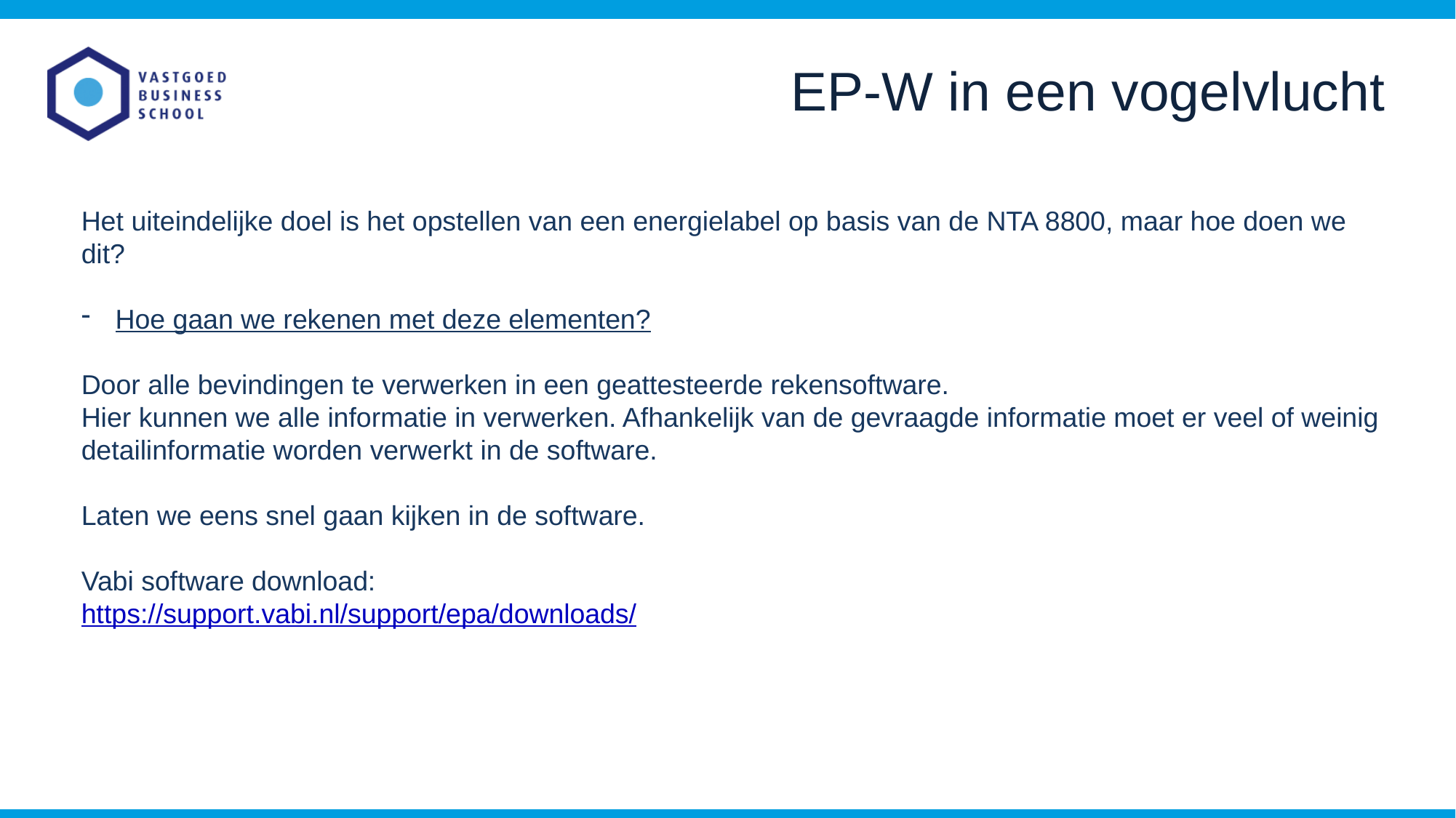

EP-W in een vogelvlucht

Het uiteindelijke doel is het opstellen van een energielabel op basis van de NTA 8800, maar hoe doen we dit?

Hoe gaan we rekenen met deze elementen?

Door alle bevindingen te verwerken in een geattesteerde rekensoftware.
Hier kunnen we alle informatie in verwerken. Afhankelijk van de gevraagde informatie moet er veel of weinig detailinformatie worden verwerkt in de software.

Laten we eens snel gaan kijken in de software.

Vabi software download:
https://support.vabi.nl/support/epa/downloads/